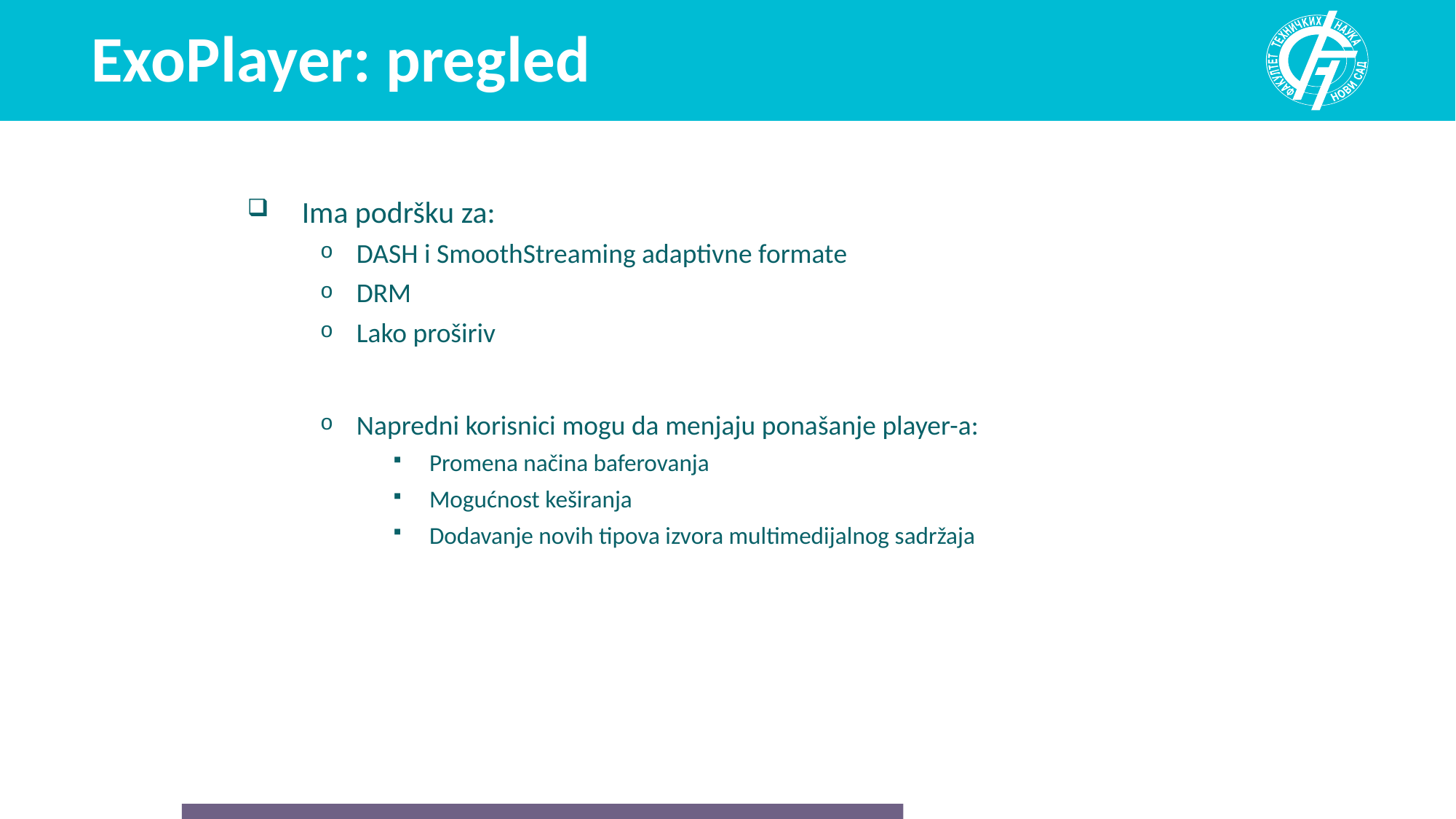

# ExoPlayer: pregled
Ima podršku za:
DASH i SmoothStreaming adaptivne formate
DRM
Lako proširiv

Napredni korisnici mogu da menjaju ponašanje player-a:
Promena načina baferovanja
Mogućnost keširanja
Dodavanje novih tipova izvora multimedijalnog sadržaja